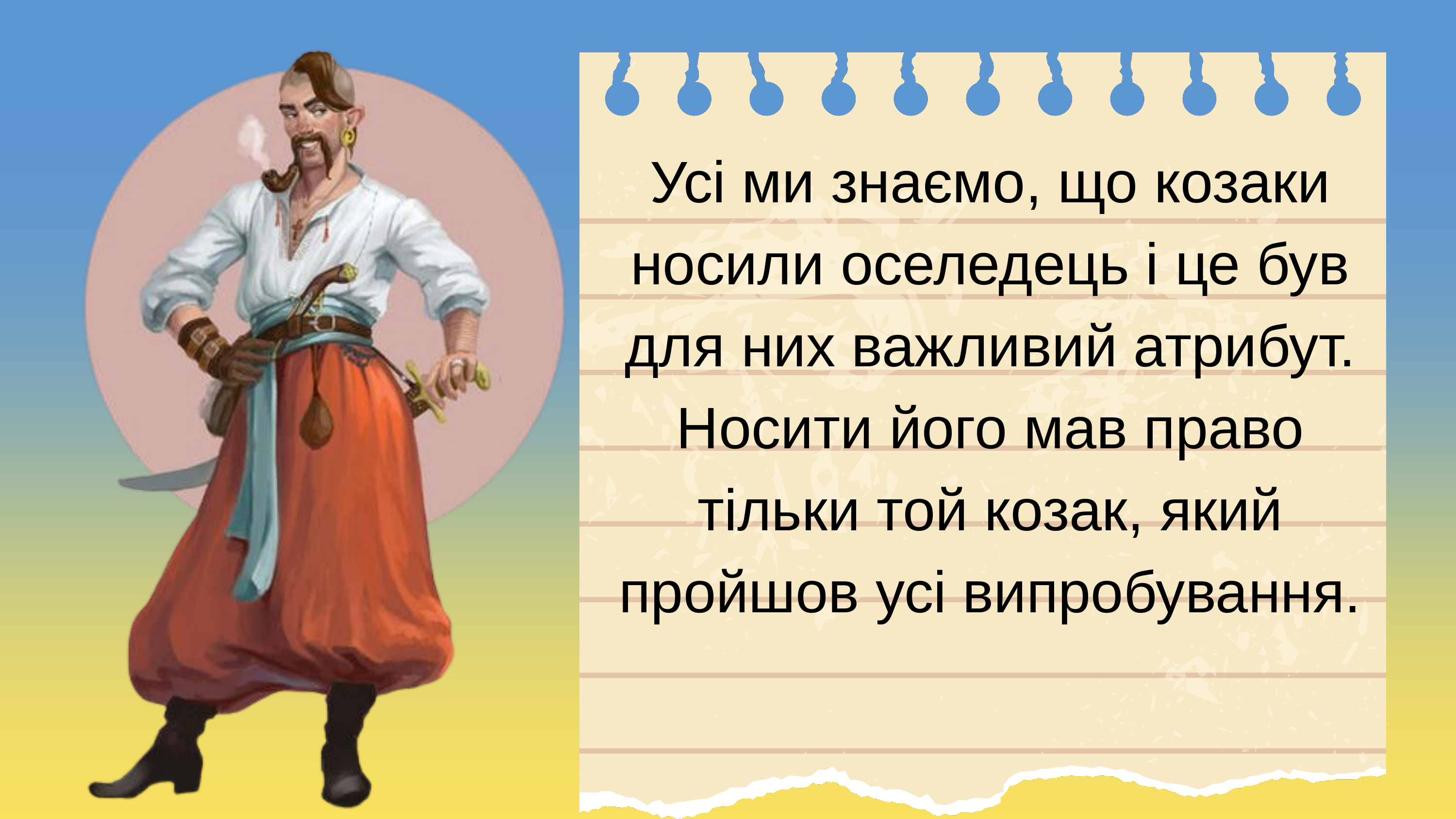

Усі ми знаємо, що козаки носили оселедець і це був для них важливий атрибут. Носити його мав право тільки той козак, який пройшов усі випробування.